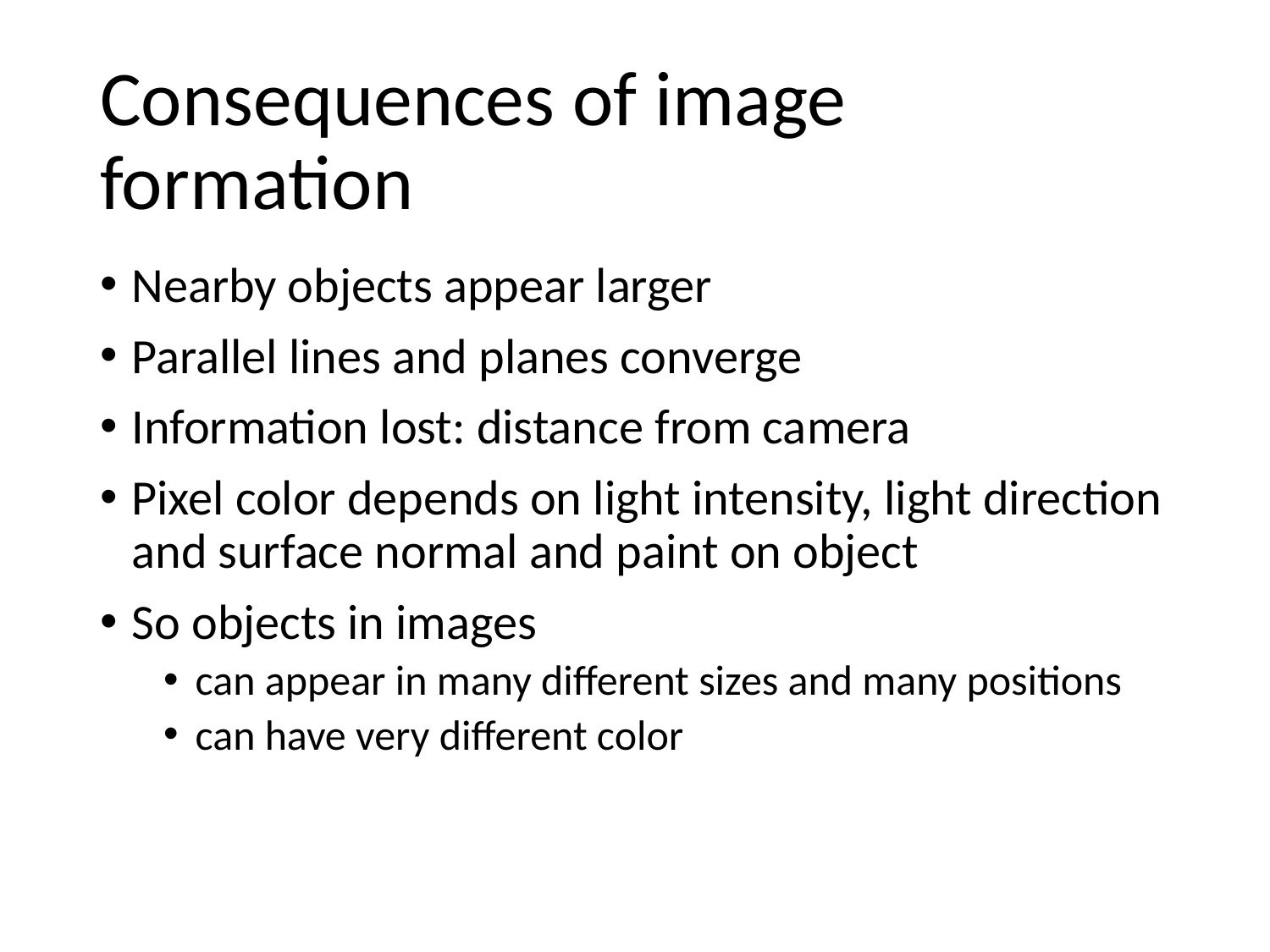

# Consequences of image formation
Nearby objects appear larger
Parallel lines and planes converge
Information lost: distance from camera
Pixel color depends on light intensity, light direction and surface normal and paint on object
So objects in images
can appear in many different sizes and many positions
can have very different color